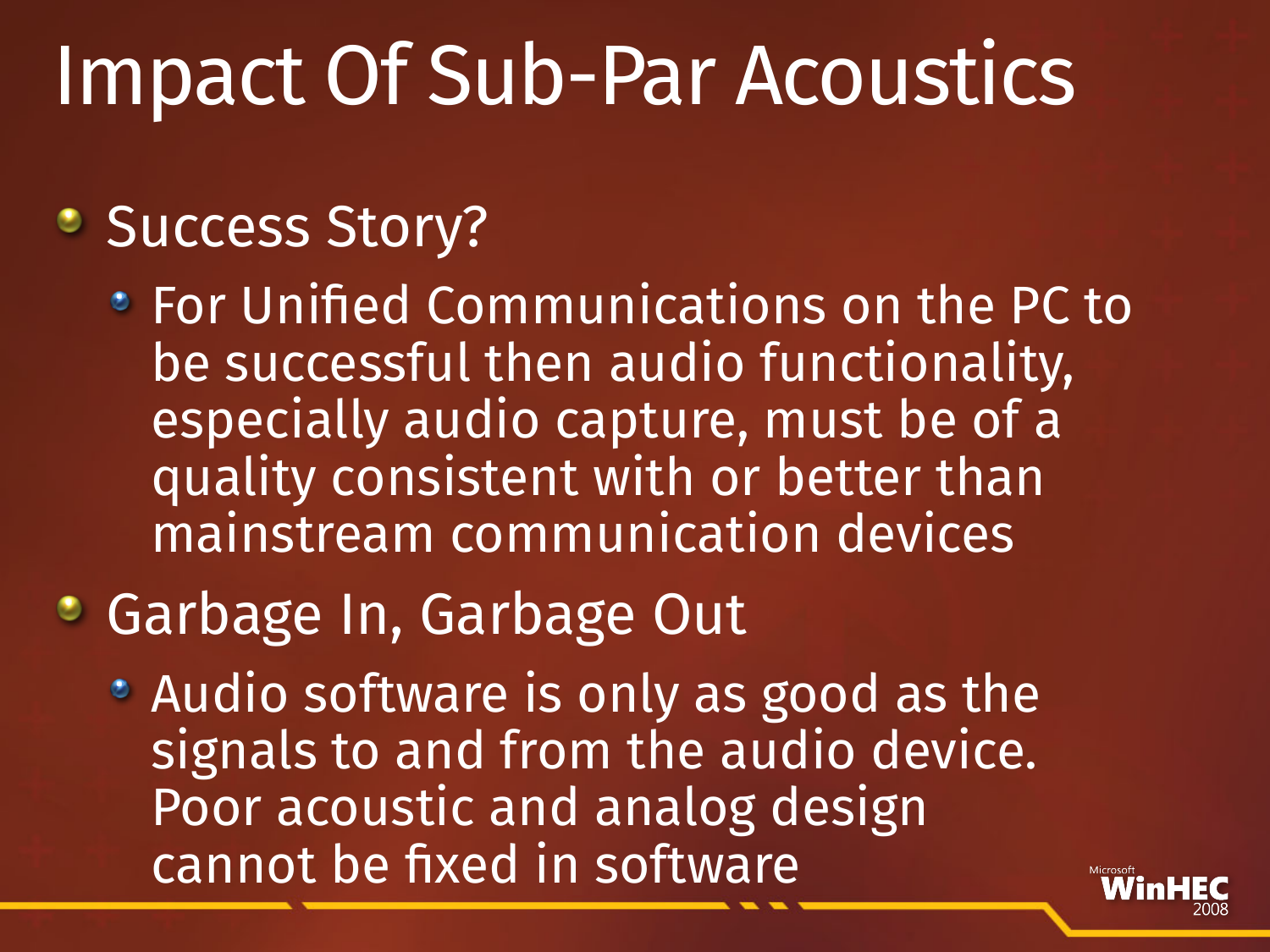

# Impact Of Sub-Par Acoustics
Success Story?
For Unified Communications on the PC to
be successful then audio functionality, especially audio capture, must be of a quality consistent with or better than mainstream communication devices
Garbage In, Garbage Out
Audio software is only as good as the
signals to and from the audio device.
Poor acoustic and analog design
cannot be fixed in software